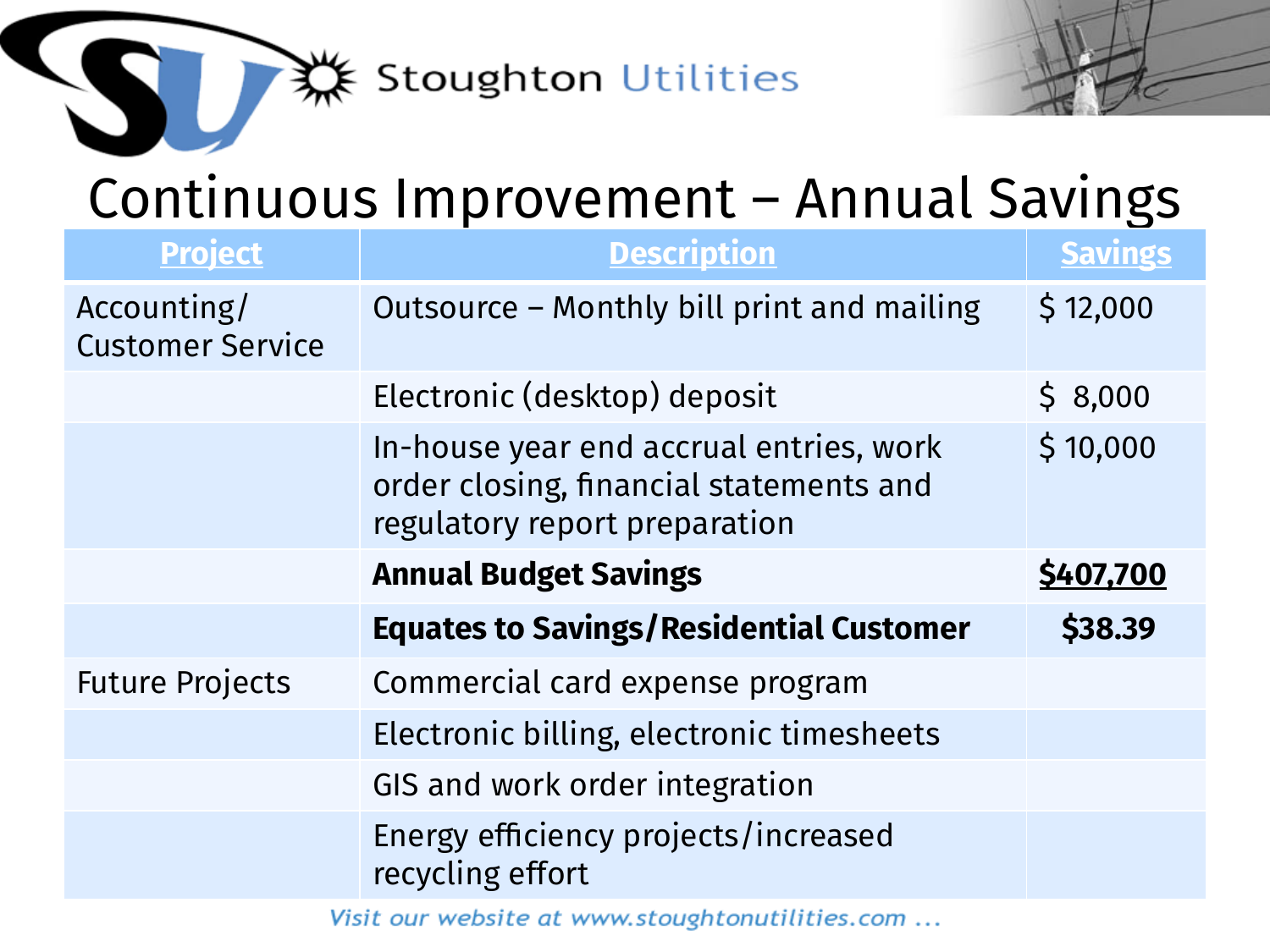

# Continuous Improvement – Annual Savings
| Project | Description | Savings |
| --- | --- | --- |
| Accounting/ Customer Service | Outsource – Monthly bill print and mailing | $ 12,000 |
|  | Electronic (desktop) deposit | $ 8,000 |
|  | In-house year end accrual entries, work order closing, financial statements and regulatory report preparation | $ 10,000 |
|  | Annual Budget Savings | $407,700 |
|  | Equates to Savings/Residential Customer | $38.39 |
| Future Projects | Commercial card expense program |  |
|  | Electronic billing, electronic timesheets |  |
|  | GIS and work order integration |  |
|  | Energy efficiency projects/increased recycling effort |  |